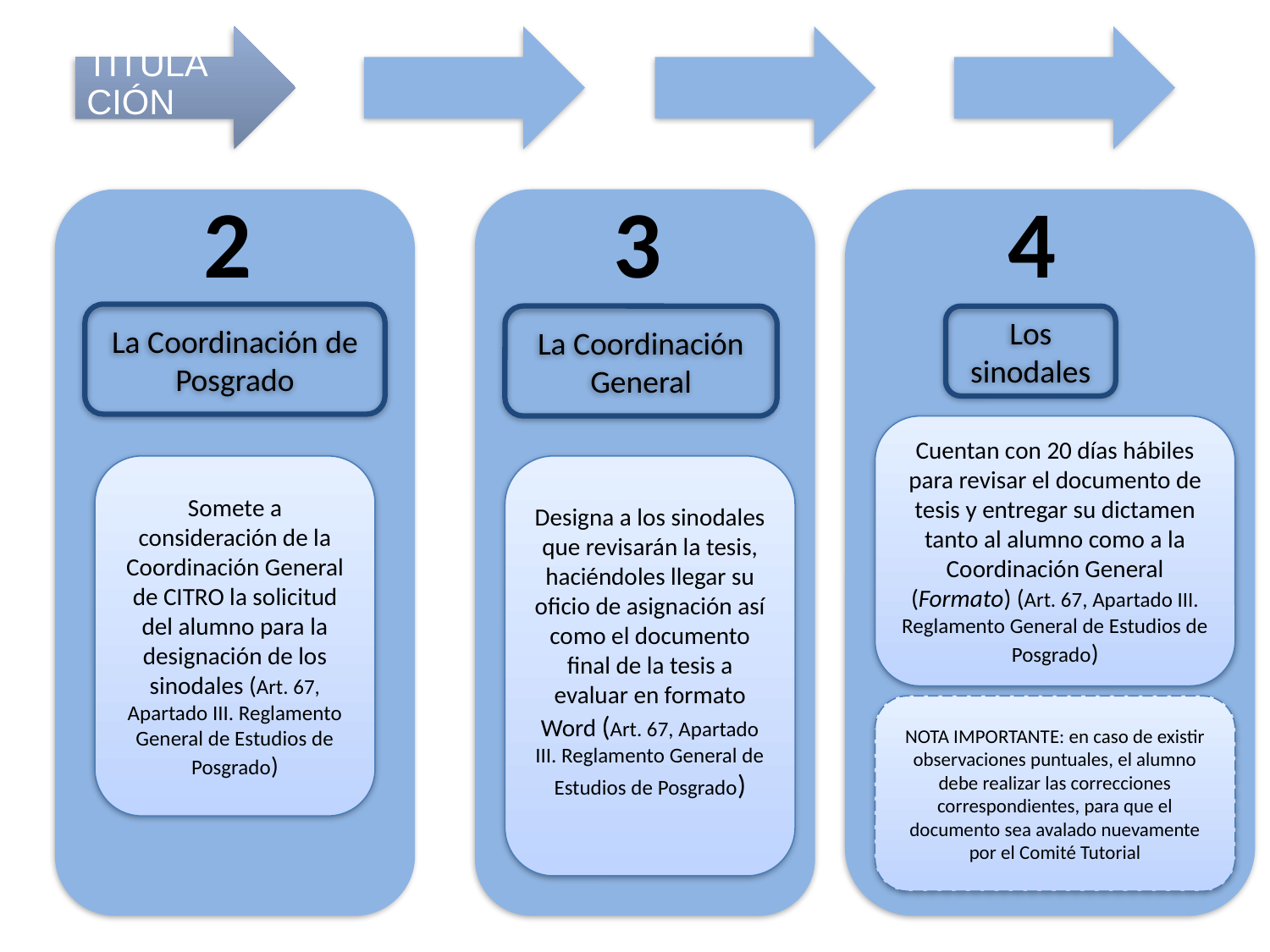

Titulación

2
3
4

La Coordinación de Posgrado
La Coordinación General
Los sinodales
Cuentan con 20 días hábiles para revisar el documento de tesis y entregar su dictamen tanto al alumno como a la Coordinación General (Formato) (Art. 67, Apartado III. Reglamento General de Estudios de Posgrado)
Somete a consideración de la Coordinación General de CITRO la solicitud del alumno para la designación de los sinodales (Art. 67, Apartado III. Reglamento General de Estudios de Posgrado)
Designa a los sinodales que revisarán la tesis, haciéndoles llegar su oficio de asignación así como el documento final de la tesis a evaluar en formato Word (Art. 67, Apartado III. Reglamento General de Estudios de Posgrado)

NOTA IMPORTANTE: en caso de existir observaciones puntuales, el alumno debe realizar las correcciones correspondientes, para que el documento sea avalado nuevamente por el Comité Tutorial